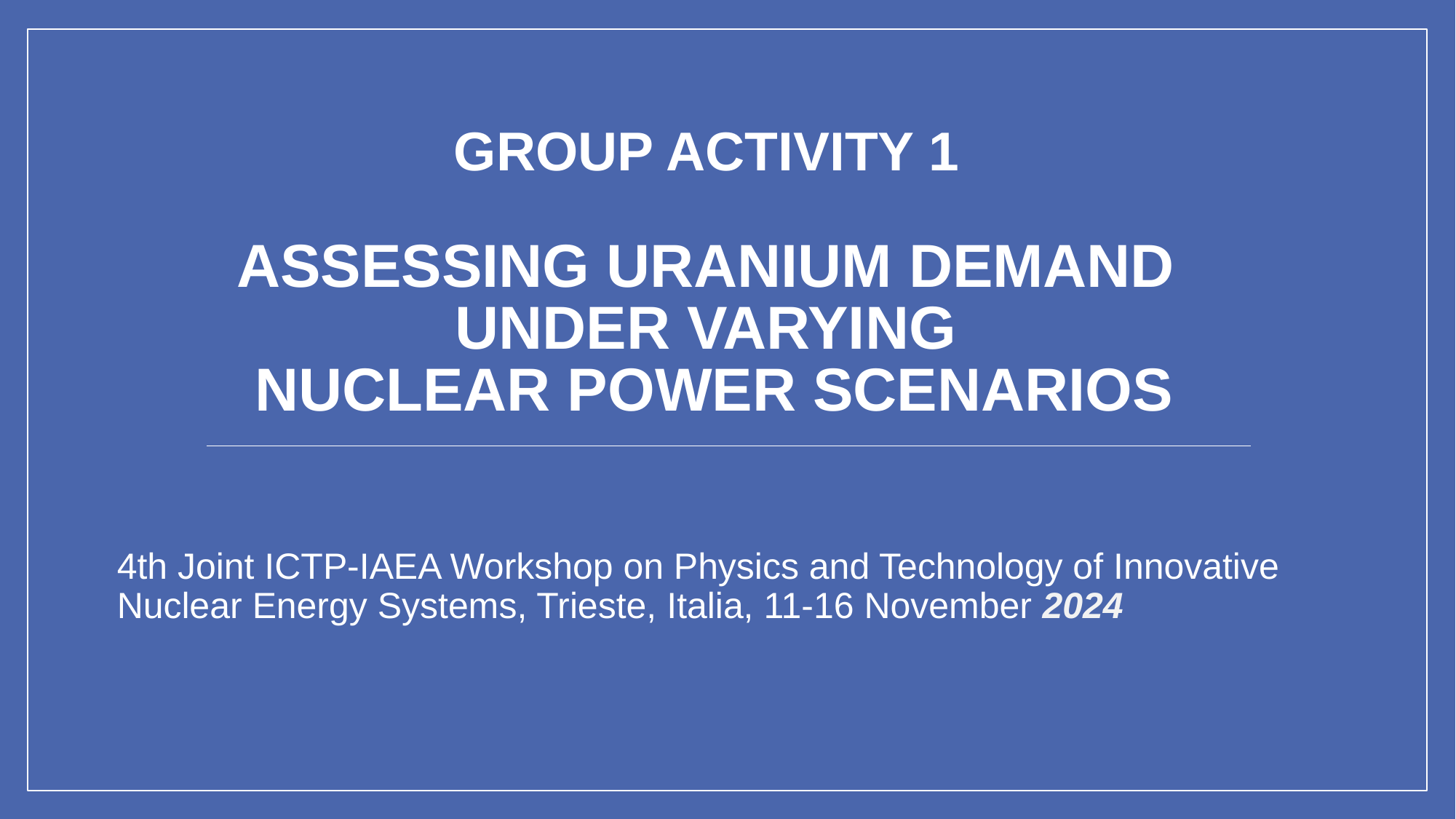

# Group Activity 1 Assessing Uranium Demand under Varying Nuclear Power Scenarios
4th Joint ICTP-IAEA Workshop on Physics and Technology of Innovative Nuclear Energy Systems, Trieste, Italia, 11-16 November 2024